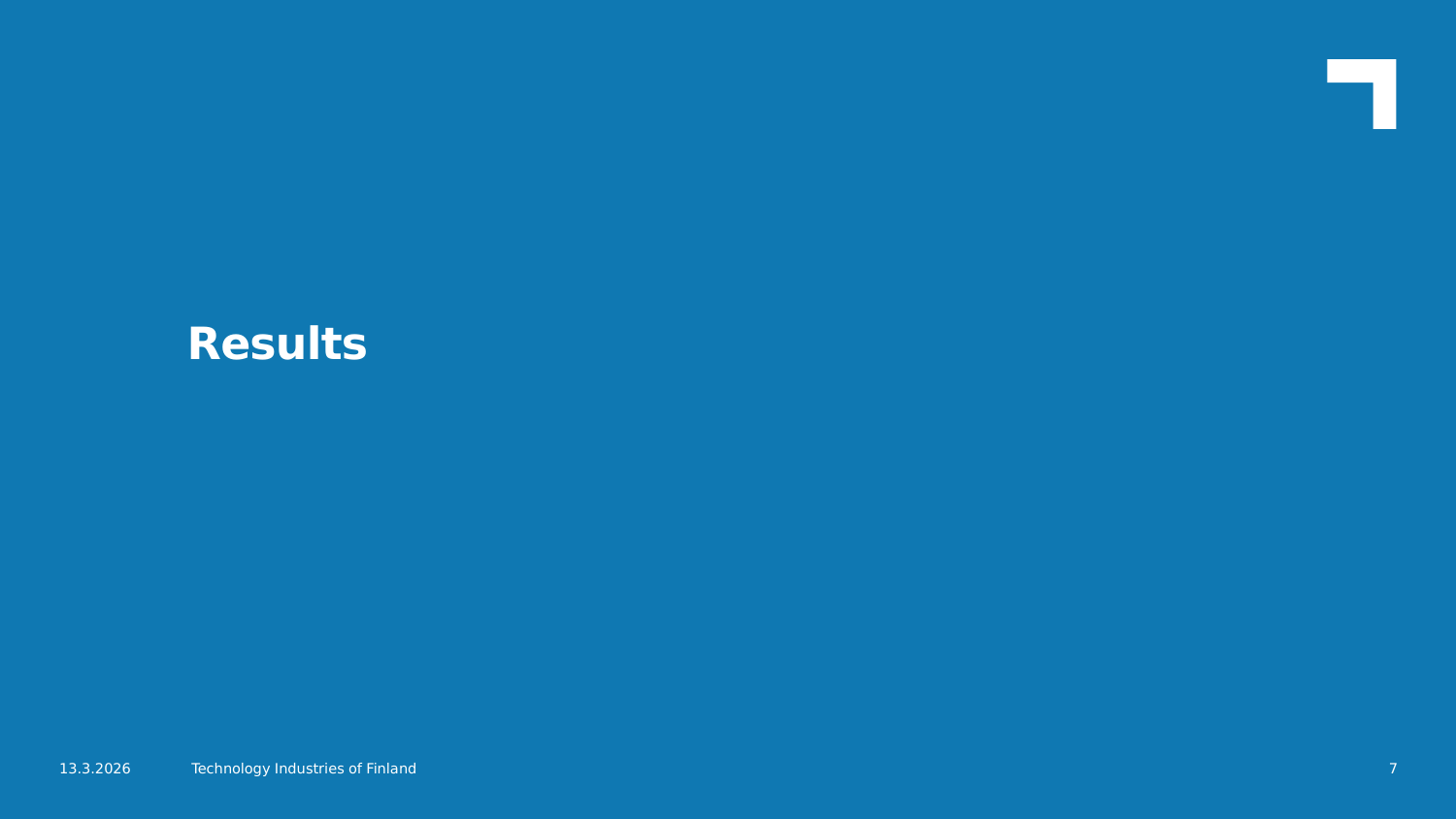

Results
13.3.2026
Technology Industries of Finland
7